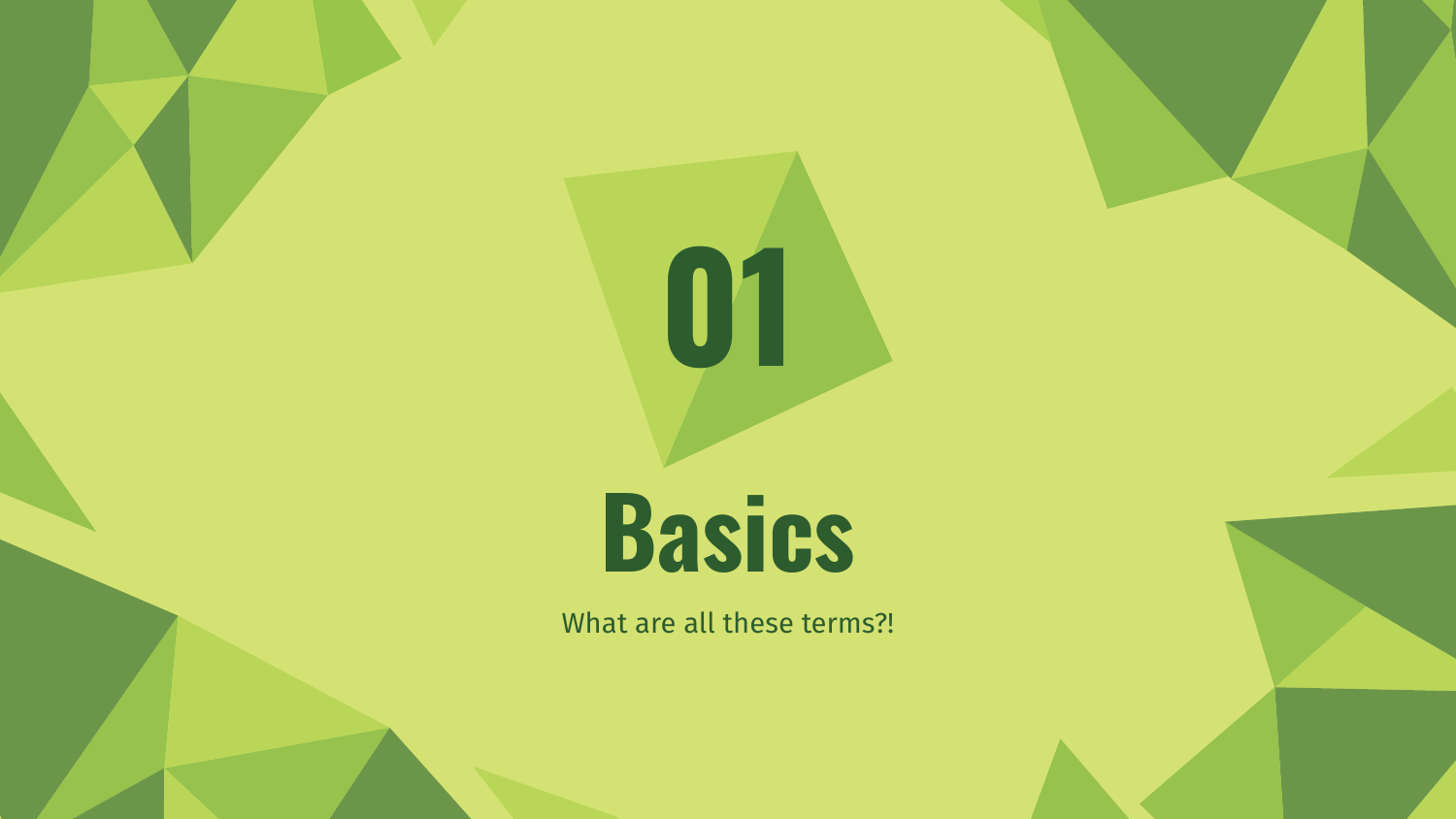

01
# Basics
What are all these terms?!